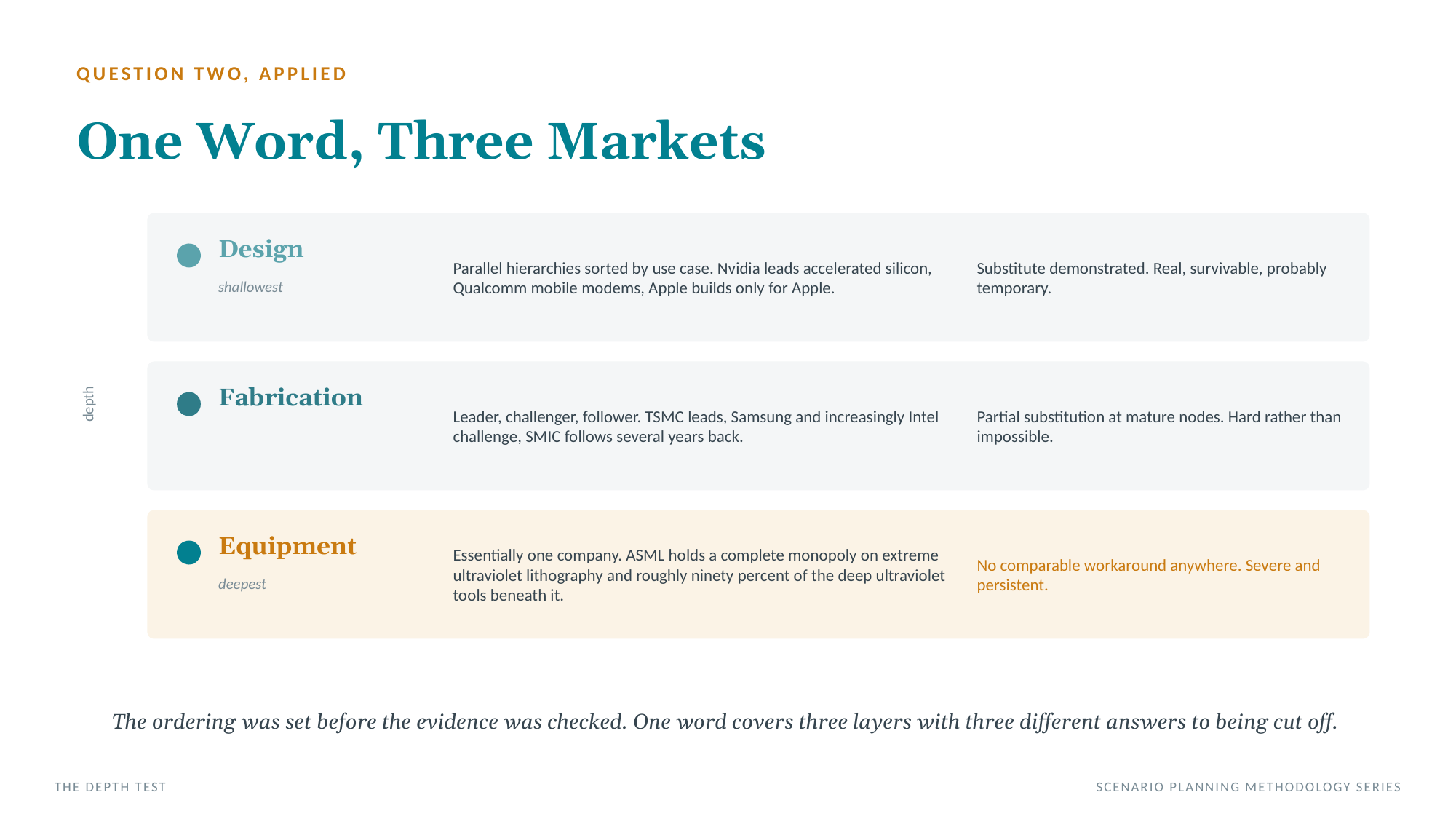

QUESTION TWO, APPLIED
One Word, Three Markets

Design
Parallel hierarchies sorted by use case. Nvidia leads accelerated silicon, Qualcomm mobile modems, Apple builds only for Apple.
Substitute demonstrated. Real, survivable, probably temporary.

shallowest

Fabrication
Leader, challenger, follower. TSMC leads, Samsung and increasingly Intel challenge, SMIC follows several years back.
Partial substitution at mature nodes. Hard rather than impossible.
depth

Equipment
Essentially one company. ASML holds a complete monopoly on extreme ultraviolet lithography and roughly ninety percent of the deep ultraviolet tools beneath it.
No comparable workaround anywhere. Severe and persistent.

deepest
The ordering was set before the evidence was checked. One word covers three layers with three different answers to being cut off.
THE DEPTH TEST
SCENARIO PLANNING METHODOLOGY SERIES